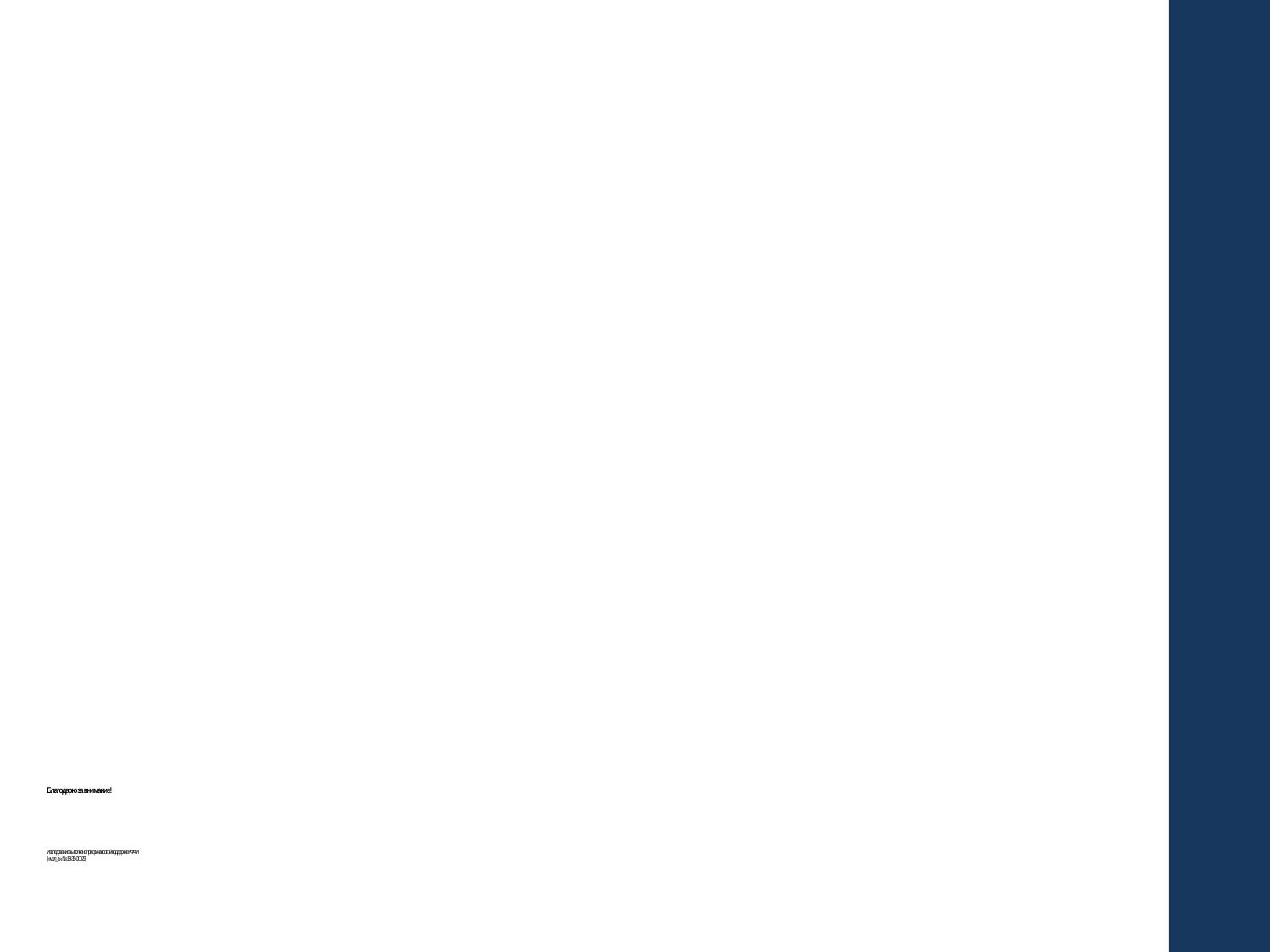

# Благодарю за внимание! Исследование выполнено при финансовой поддержке РФФИ («мол_а»,  № 18-35-00029)